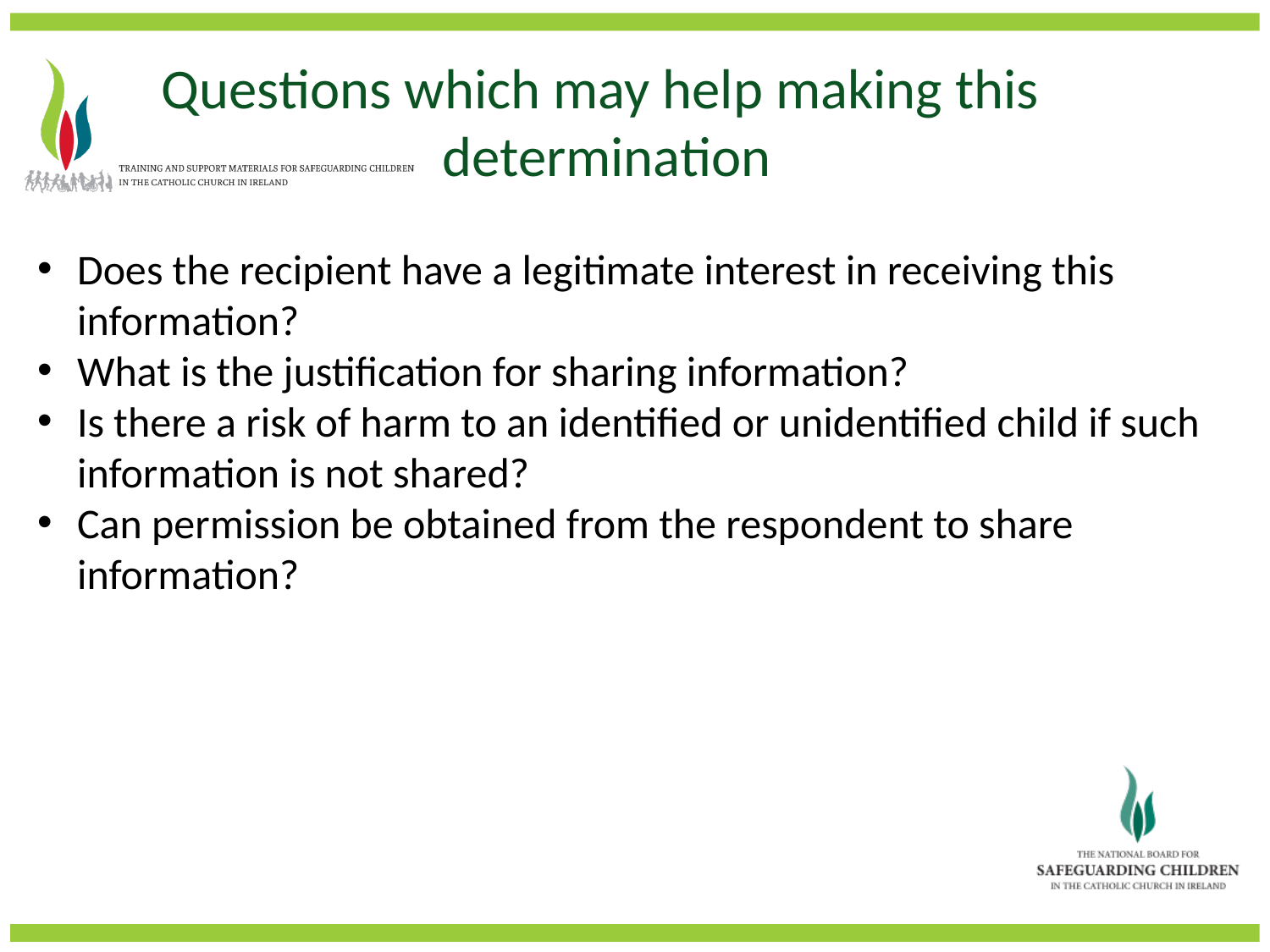

Questions which may help making this
determination
Does the recipient have a legitimate interest in receiving this information?
What is the justification for sharing information?
Is there a risk of harm to an identified or unidentified child if such information is not shared?
Can permission be obtained from the respondent to share information?